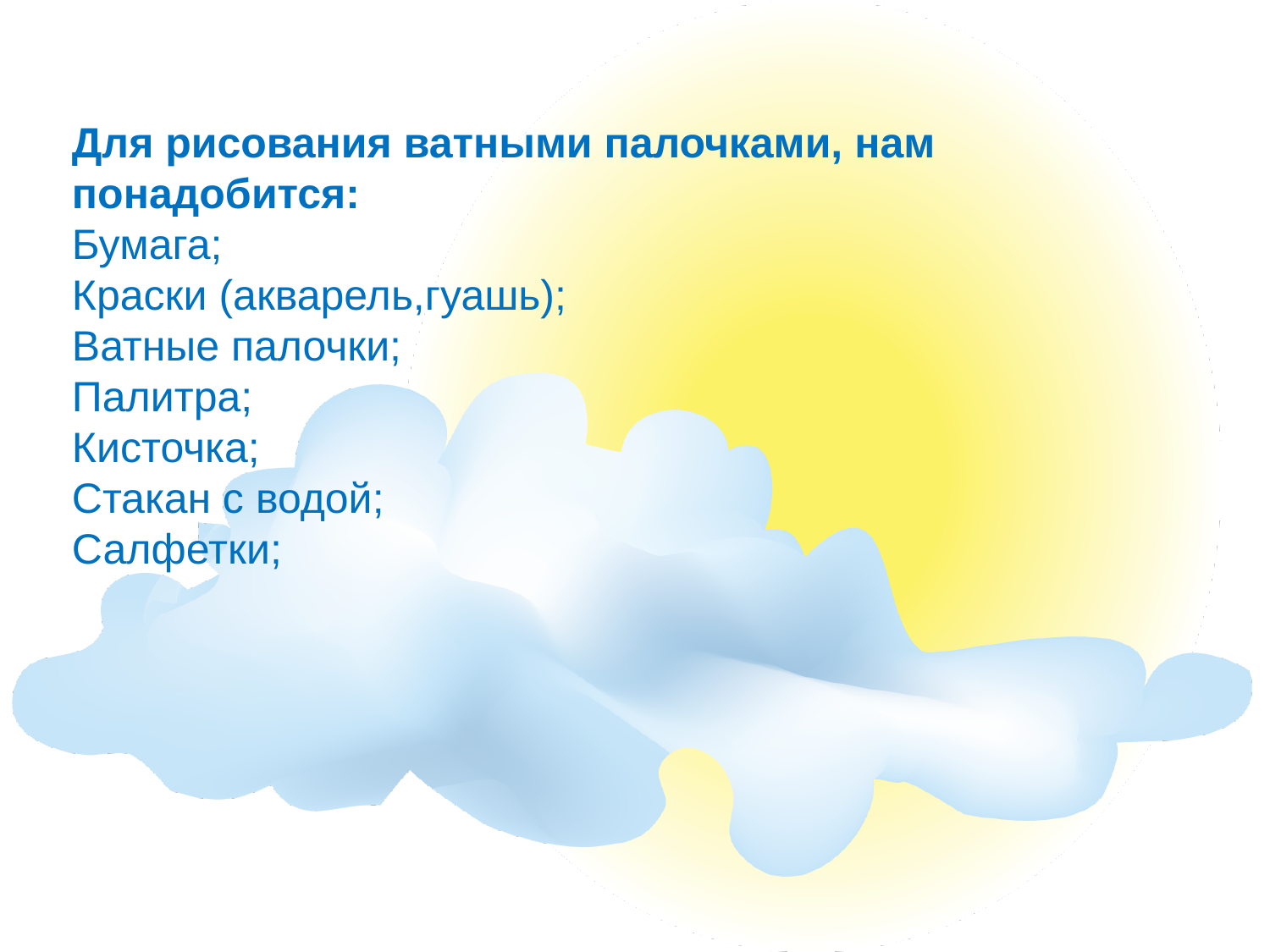

Для рисования ватными палочками, нам понадобится:
Бумага;
Краски (акварель,гуашь);
Ватные палочки;
Палитра;
Кисточка;
Стакан с водой;
Салфетки;